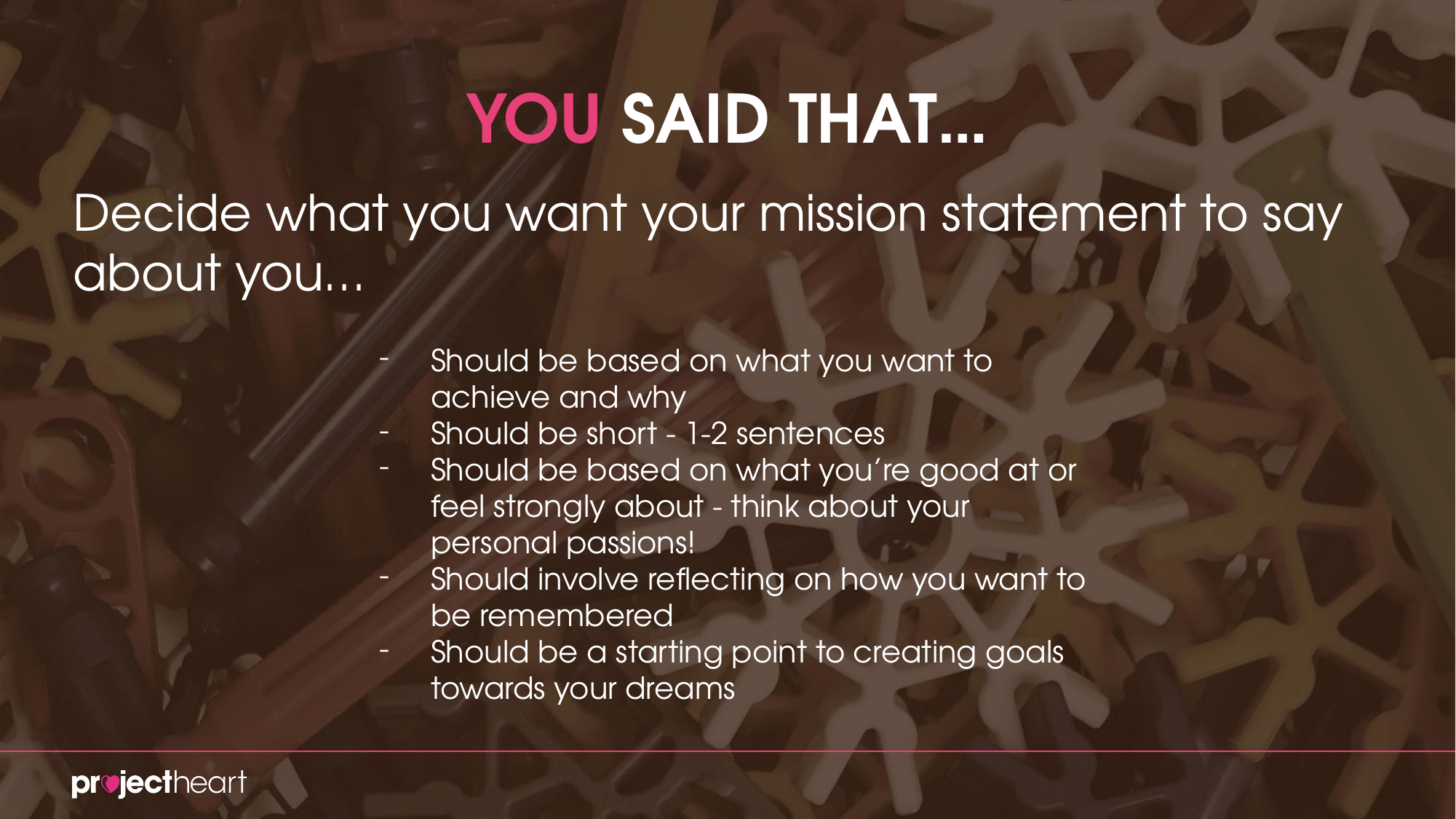

# YOU SAID THAT…
Decide what you want your mission statement to say about you…
Should be based on what you want to achieve and why
Should be short - 1-2 sentences
Should be based on what you’re good at or feel strongly about - think about your personal passions!
Should involve reflecting on how you want to be remembered
Should be a starting point to creating goals towards your dreams